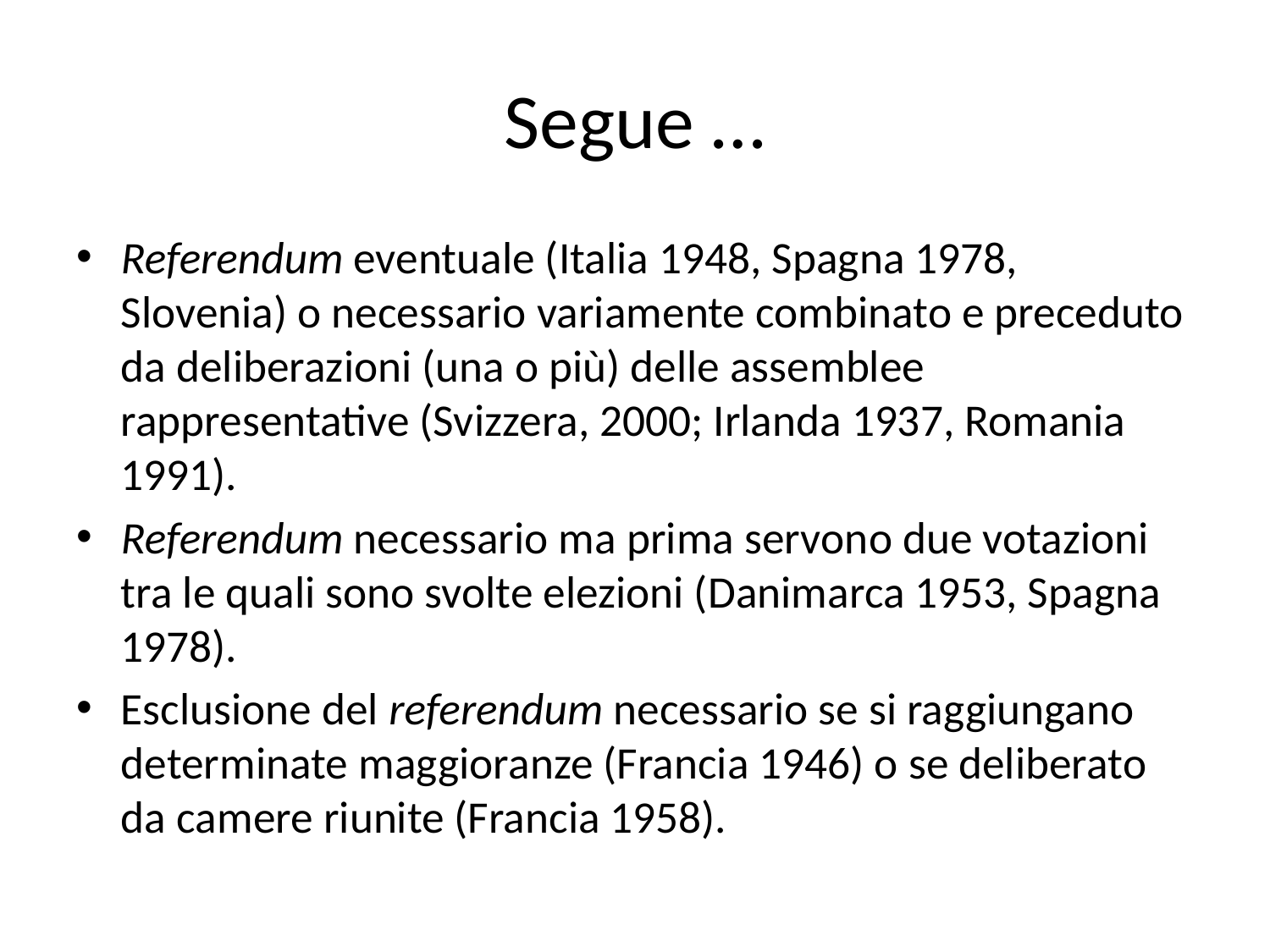

# Segue …
Referendum eventuale (Italia 1948, Spagna 1978, Slovenia) o necessario variamente combinato e preceduto da deliberazioni (una o più) delle assemblee rappresentative (Svizzera, 2000; Irlanda 1937, Romania 1991).
Referendum necessario ma prima servono due votazioni tra le quali sono svolte elezioni (Danimarca 1953, Spagna 1978).
Esclusione del referendum necessario se si raggiungano determinate maggioranze (Francia 1946) o se deliberato da camere riunite (Francia 1958).